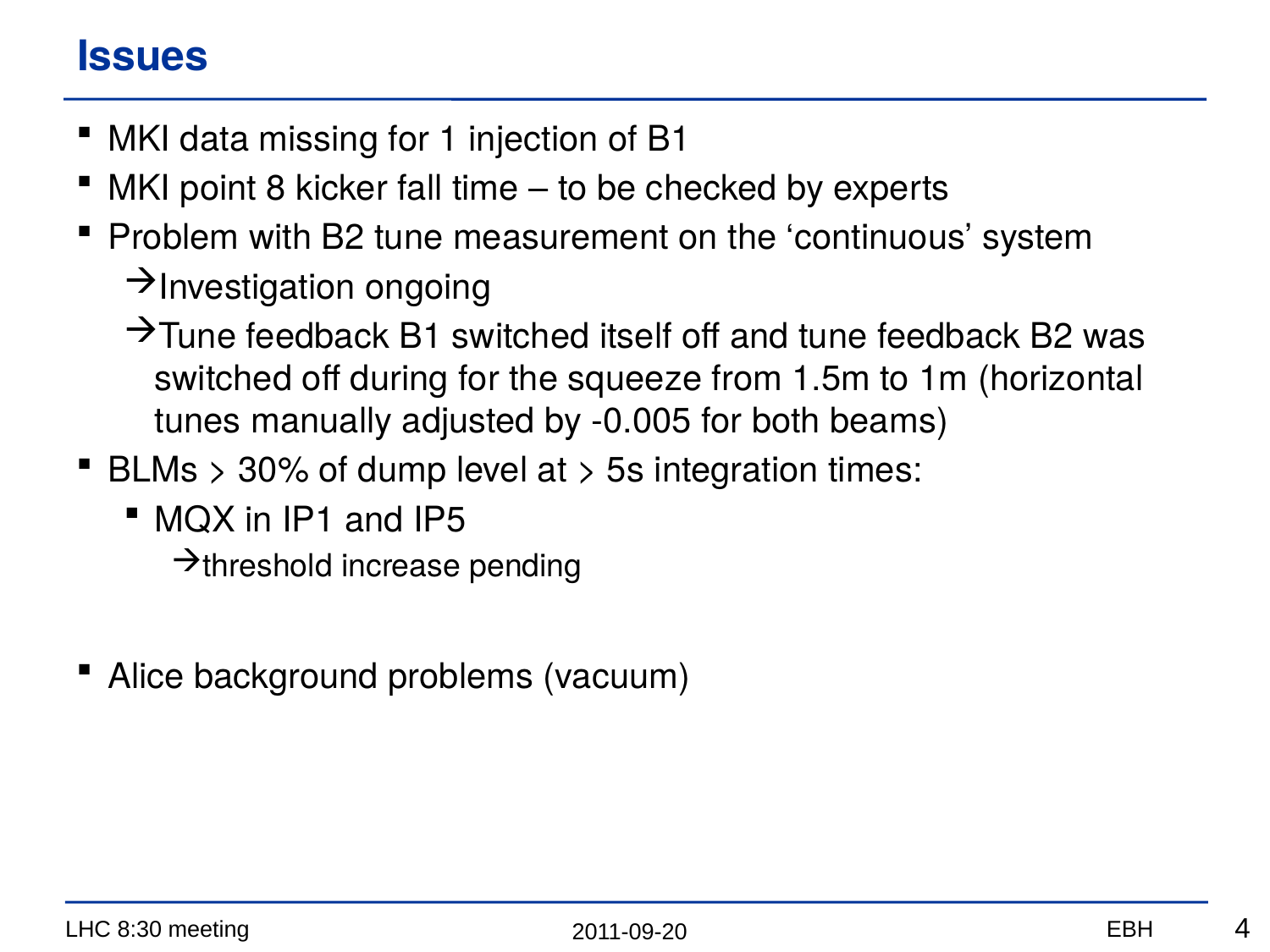

# Issues
MKI data missing for 1 injection of B1
MKI point 8 kicker fall time – to be checked by experts
Problem with B2 tune measurement on the ‘continuous’ system
Investigation ongoing
Tune feedback B1 switched itself off and tune feedback B2 was switched off during for the squeeze from 1.5m to 1m (horizontal tunes manually adjusted by -0.005 for both beams)
BLMs > 30% of dump level at > 5s integration times:
MQX in IP1 and IP5
threshold increase pending

Alice background problems (vacuum)